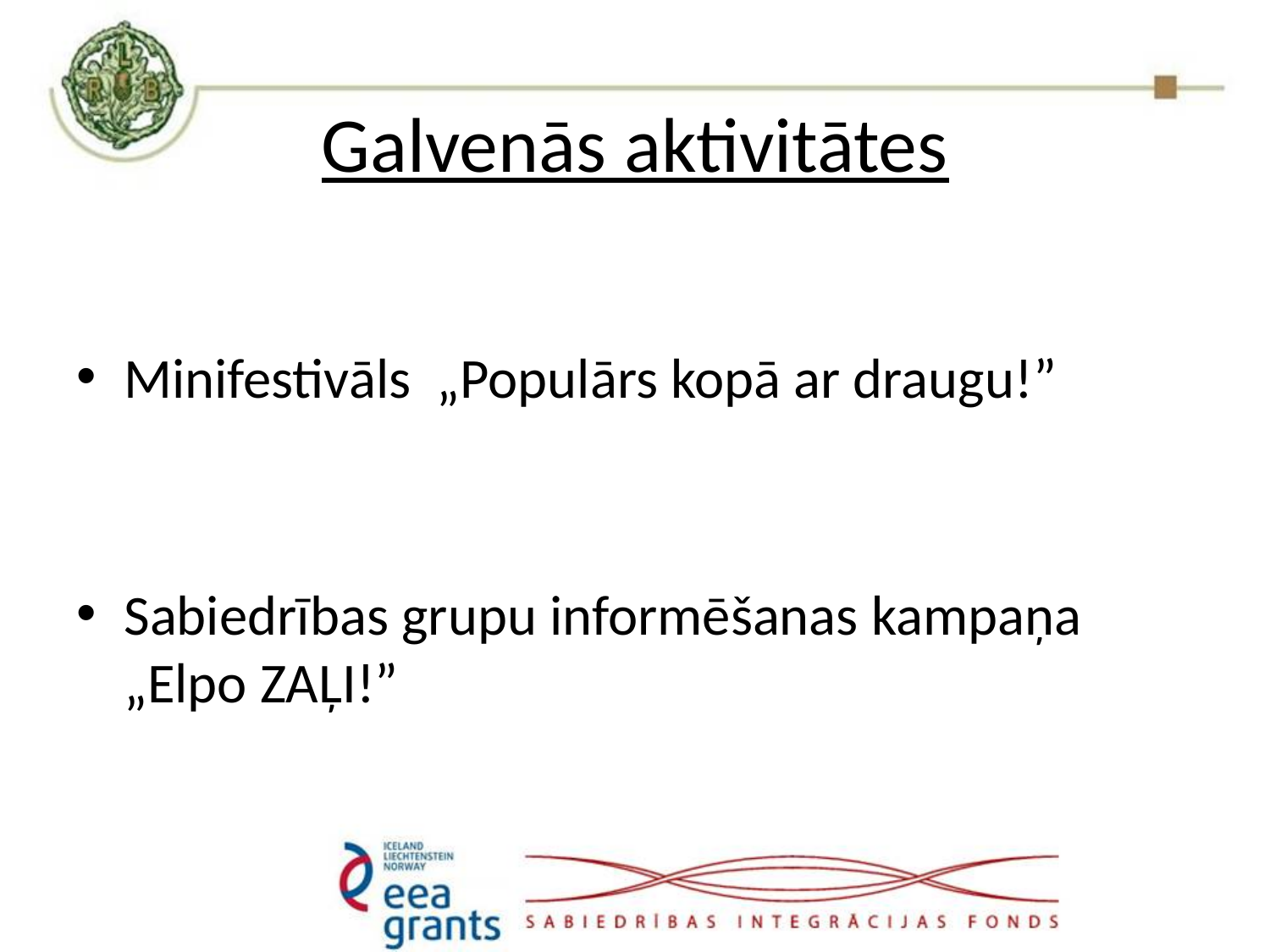

# Galvenās aktivitātes

Minifestivāls  „Populārs kopā ar draugu!”

Sabiedrības grupu informēšanas kampaņa „Elpo ZAĻI!”